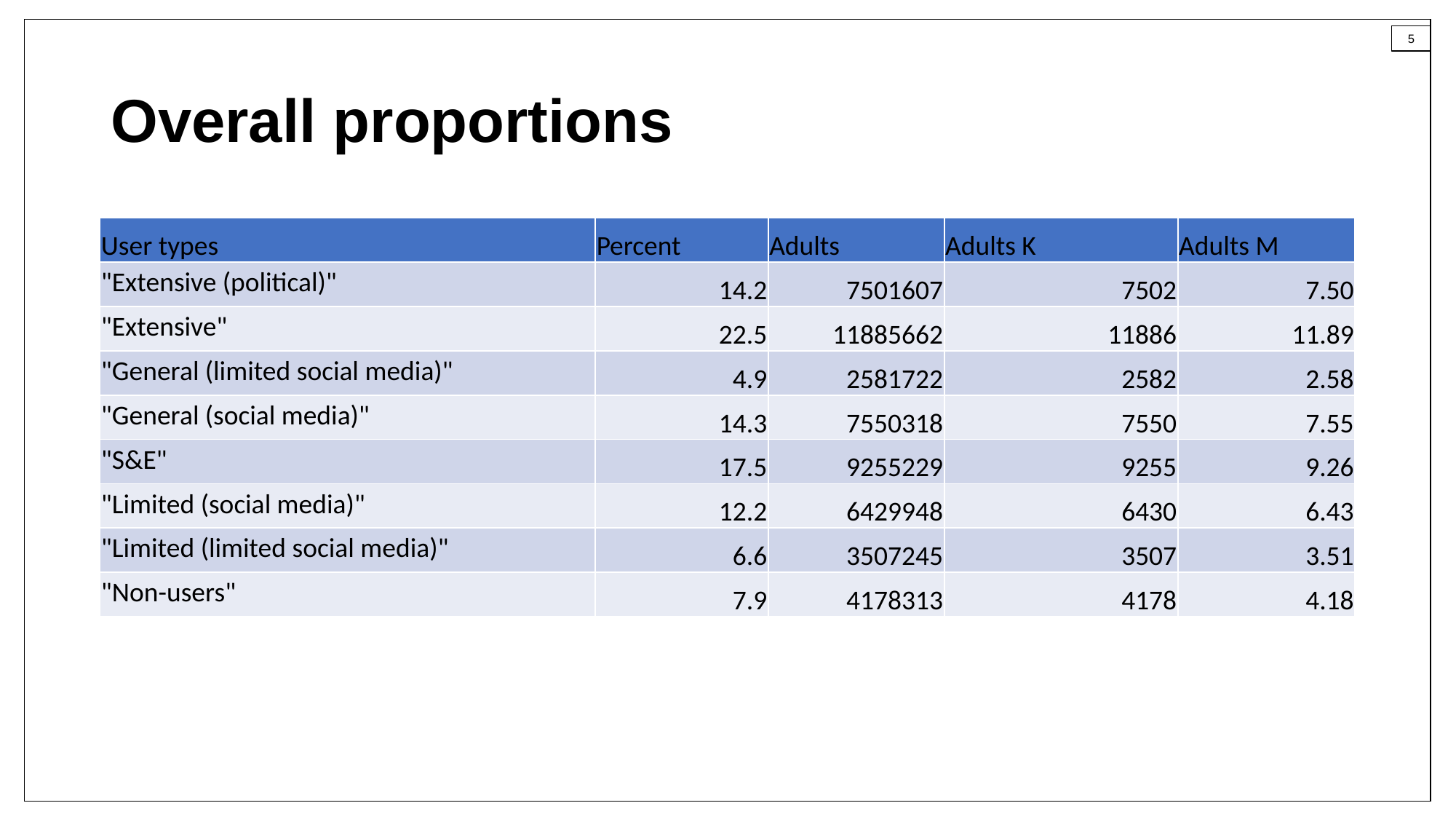

# Overall proportions
| User types | Percent | Adults | Adults K | Adults M |
| --- | --- | --- | --- | --- |
| "Extensive (political)" | 14.2 | 7501607 | 7502 | 7.50 |
| "Extensive" | 22.5 | 11885662 | 11886 | 11.89 |
| "General (limited social media)" | 4.9 | 2581722 | 2582 | 2.58 |
| "General (social media)" | 14.3 | 7550318 | 7550 | 7.55 |
| "S&E" | 17.5 | 9255229 | 9255 | 9.26 |
| "Limited (social media)" | 12.2 | 6429948 | 6430 | 6.43 |
| "Limited (limited social media)" | 6.6 | 3507245 | 3507 | 3.51 |
| "Non-users" | 7.9 | 4178313 | 4178 | 4.18 |